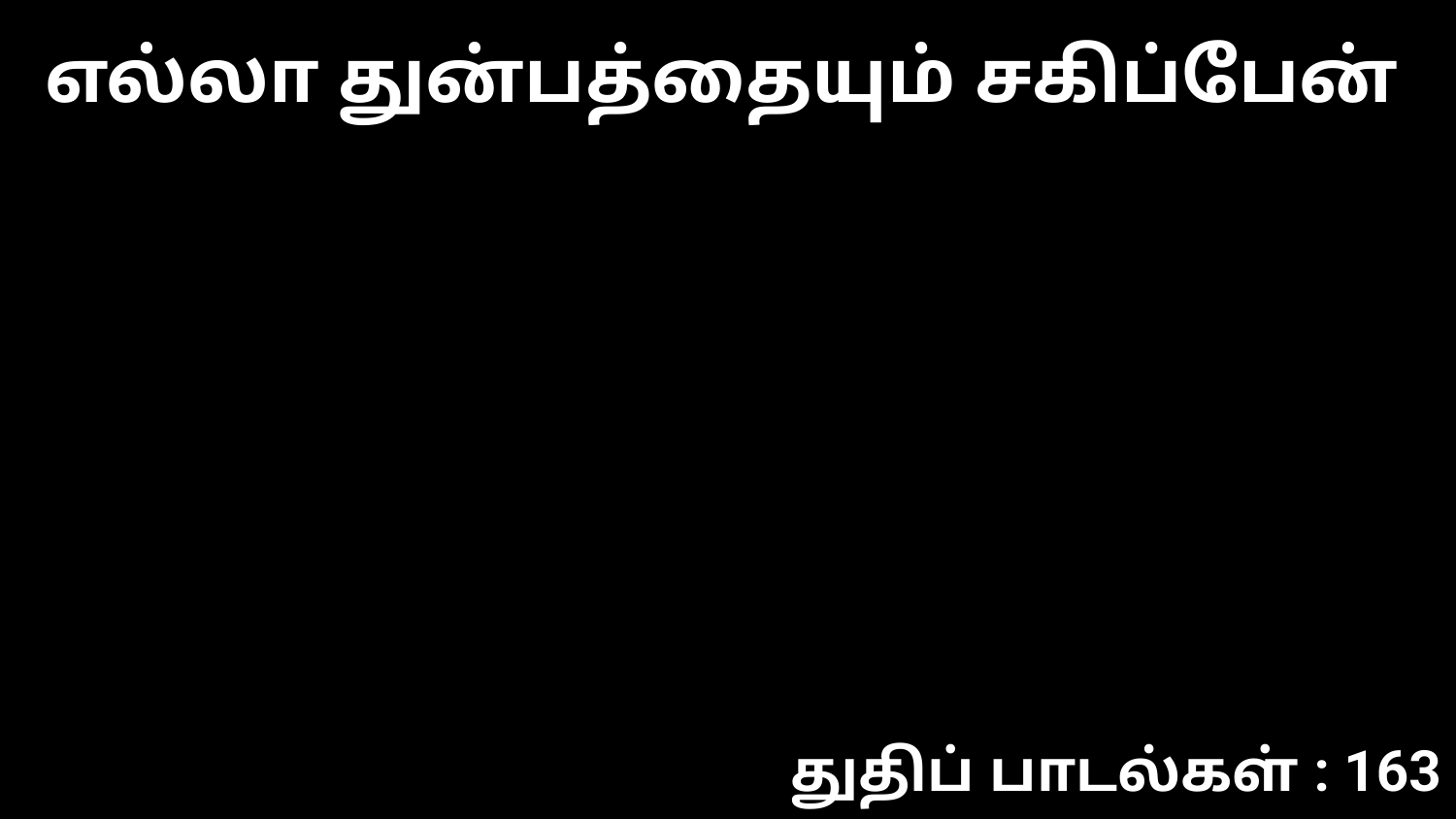

எல்லா துன்பத்தையும் சகிப்பேன்
துதிப் பாடல்கள் : 163